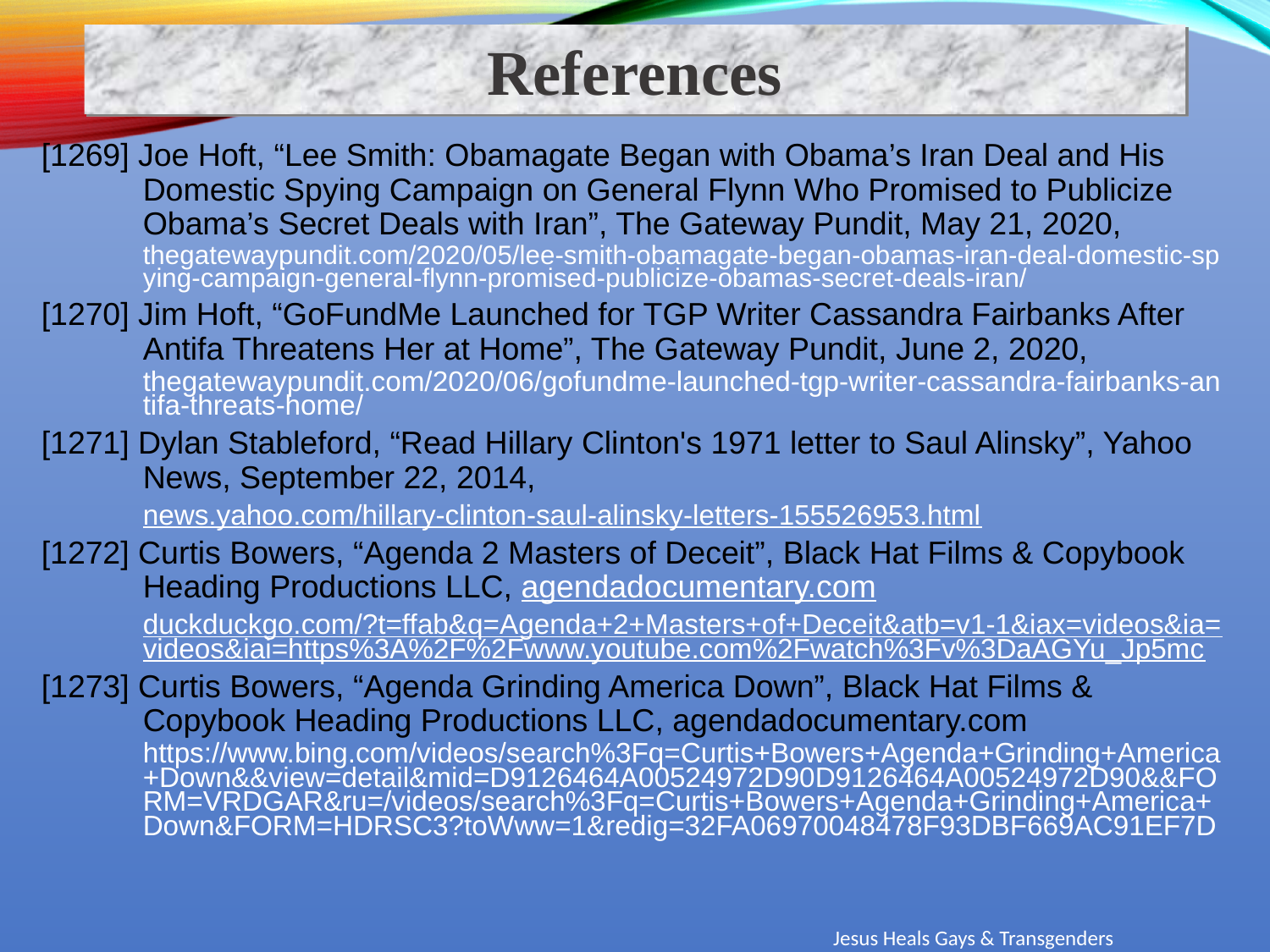

References
[1269] Joe Hoft, “Lee Smith: Obamagate Began with Obama’s Iran Deal and His Domestic Spying Campaign on General Flynn Who Promised to Publicize Obama’s Secret Deals with Iran”, The Gateway Pundit, May 21, 2020, thegatewaypundit.com/2020/05/lee-smith-obamagate-began-obamas-iran-deal-domestic-spying-campaign-general-flynn-promised-publicize-obamas-secret-deals-iran/
[1270] Jim Hoft, “GoFundMe Launched for TGP Writer Cassandra Fairbanks After Antifa Threatens Her at Home”, The Gateway Pundit, June 2, 2020, thegatewaypundit.com/2020/06/gofundme-launched-tgp-writer-cassandra-fairbanks-antifa-threats-home/
[1271] Dylan Stableford, “Read Hillary Clinton's 1971 letter to Saul Alinsky”, Yahoo News, September 22, 2014,
news.yahoo.com/hillary-clinton-saul-alinsky-letters-155526953.html
[1272] Curtis Bowers, “Agenda 2 Masters of Deceit”, Black Hat Films & Copybook Heading Productions LLC, agendadocumentary.com
duckduckgo.com/?t=ffab&q=Agenda+2+Masters+of+Deceit&atb=v1-1&iax=videos&ia=videos&iai=https%3A%2F%2Fwww.youtube.com%2Fwatch%3Fv%3DaAGYu_Jp5mc
[1273] Curtis Bowers, “Agenda Grinding America Down”, Black Hat Films & Copybook Heading Productions LLC, agendadocumentary.com
https://www.bing.com/videos/search%3Fq=Curtis+Bowers+Agenda+Grinding+America+Down&&view=detail&mid=D9126464A00524972D90D9126464A00524972D90&&FORM=VRDGAR&ru=/videos/search%3Fq=Curtis+Bowers+Agenda+Grinding+America+Down&FORM=HDRSC3?toWww=1&redig=32FA06970048478F93DBF669AC91EF7D

Jesus Heals Gays & Transgenders